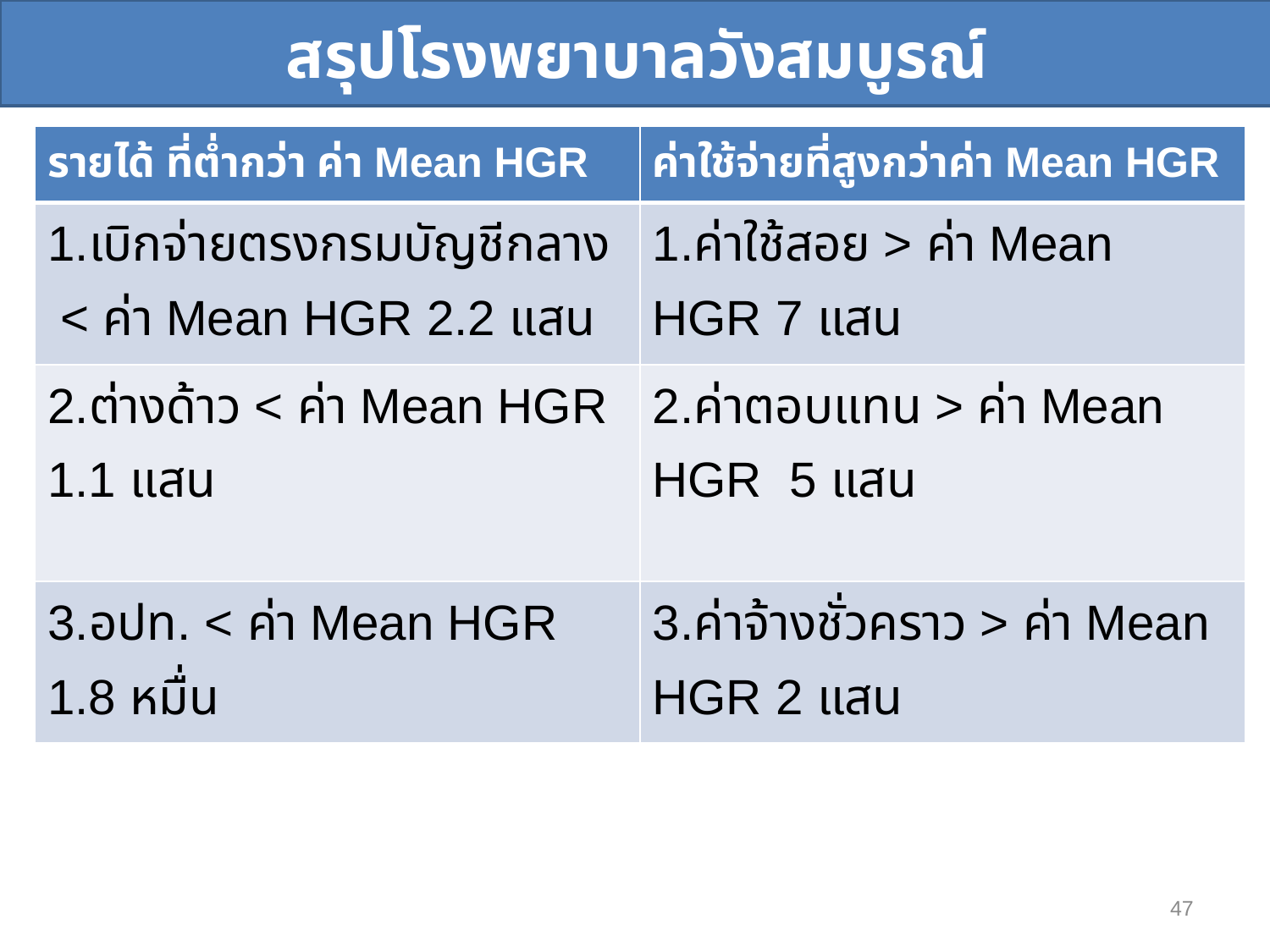

สรุปโรงพยาบาลวังสมบูรณ์
| รายได้ ที่ต่ำกว่า ค่า Mean HGR | ค่าใช้จ่ายที่สูงกว่าค่า Mean HGR |
| --- | --- |
| 1.เบิกจ่ายตรงกรมบัญชีกลาง < ค่า Mean HGR 2.2 แสน | 1.ค่าใช้สอย > ค่า Mean HGR 7 แสน |
| 2.ต่างด้าว < ค่า Mean HGR 1.1 แสน | 2.ค่าตอบแทน > ค่า Mean HGR 5 แสน |
| 3.อปท. < ค่า Mean HGR 1.8 หมื่น | 3.ค่าจ้างชั่วคราว > ค่า Mean HGR 2 แสน |
47